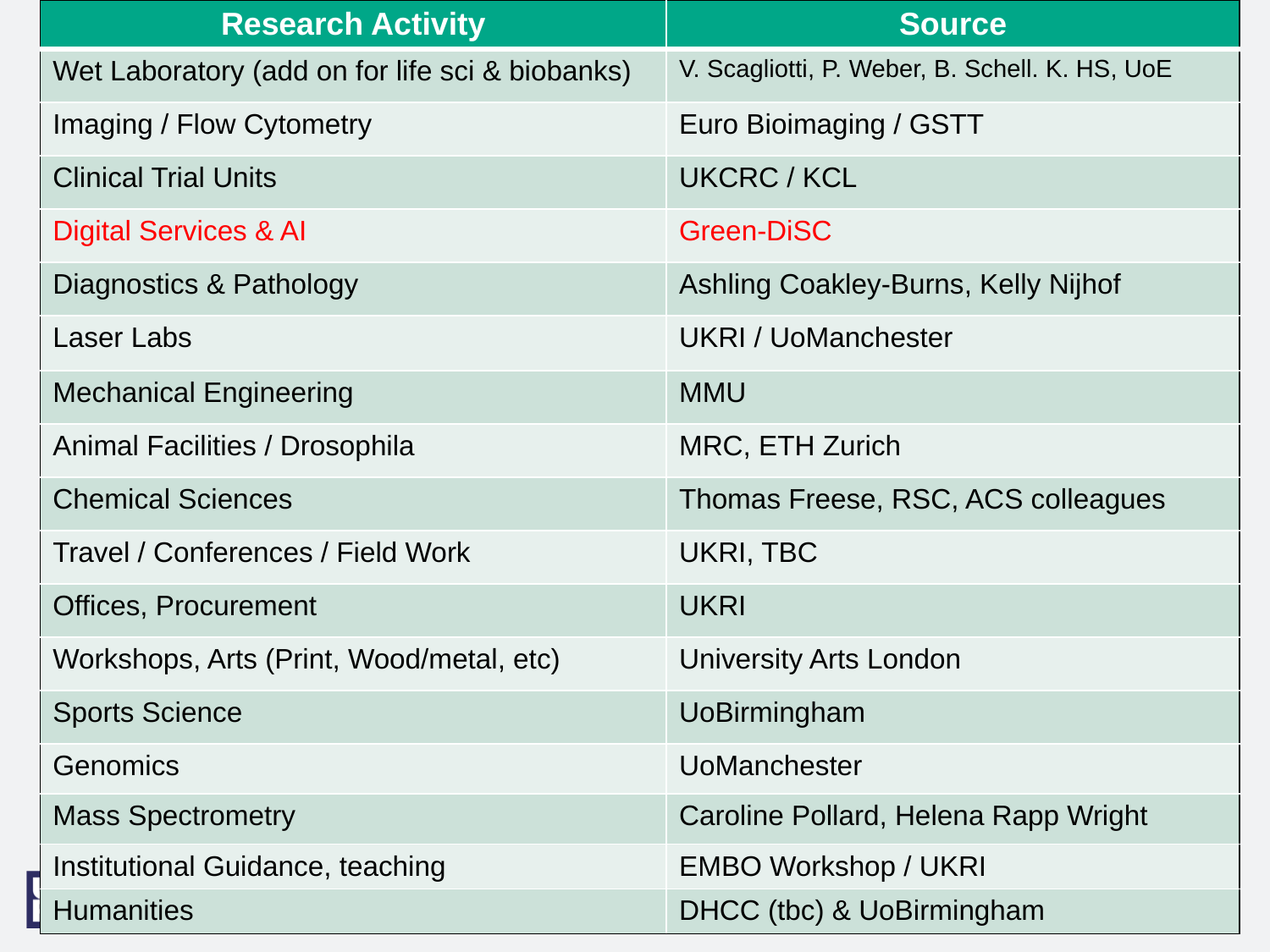

| Research Activity | Source |
| --- | --- |
| Wet Laboratory (add on for life sci & biobanks) | V. Scagliotti, P. Weber, B. Schell. K. HS, UoE |
| Imaging / Flow Cytometry | Euro Bioimaging / GSTT |
| Clinical Trial Units | UKCRC / KCL |
| Digital Services & AI | Green-DiSC |
| Diagnostics & Pathology | Ashling Coakley-Burns, Kelly Nijhof |
| Laser Labs | UKRI / UoManchester |
| Mechanical Engineering | MMU |
| Animal Facilities / Drosophila | MRC, ETH Zurich |
| Chemical Sciences | Thomas Freese, RSC, ACS colleagues |
| Travel / Conferences / Field Work | UKRI, TBC |
| Offices, Procurement | UKRI |
| Workshops, Arts (Print, Wood/metal, etc) | University Arts London |
| Sports Science | UoBirmingham |
| Genomics | UoManchester |
| Mass Spectrometry | Caroline Pollard, Helena Rapp Wright |
| Institutional Guidance, teaching | EMBO Workshop / UKRI |
| Humanities | DHCC (tbc) & UoBirmingham |